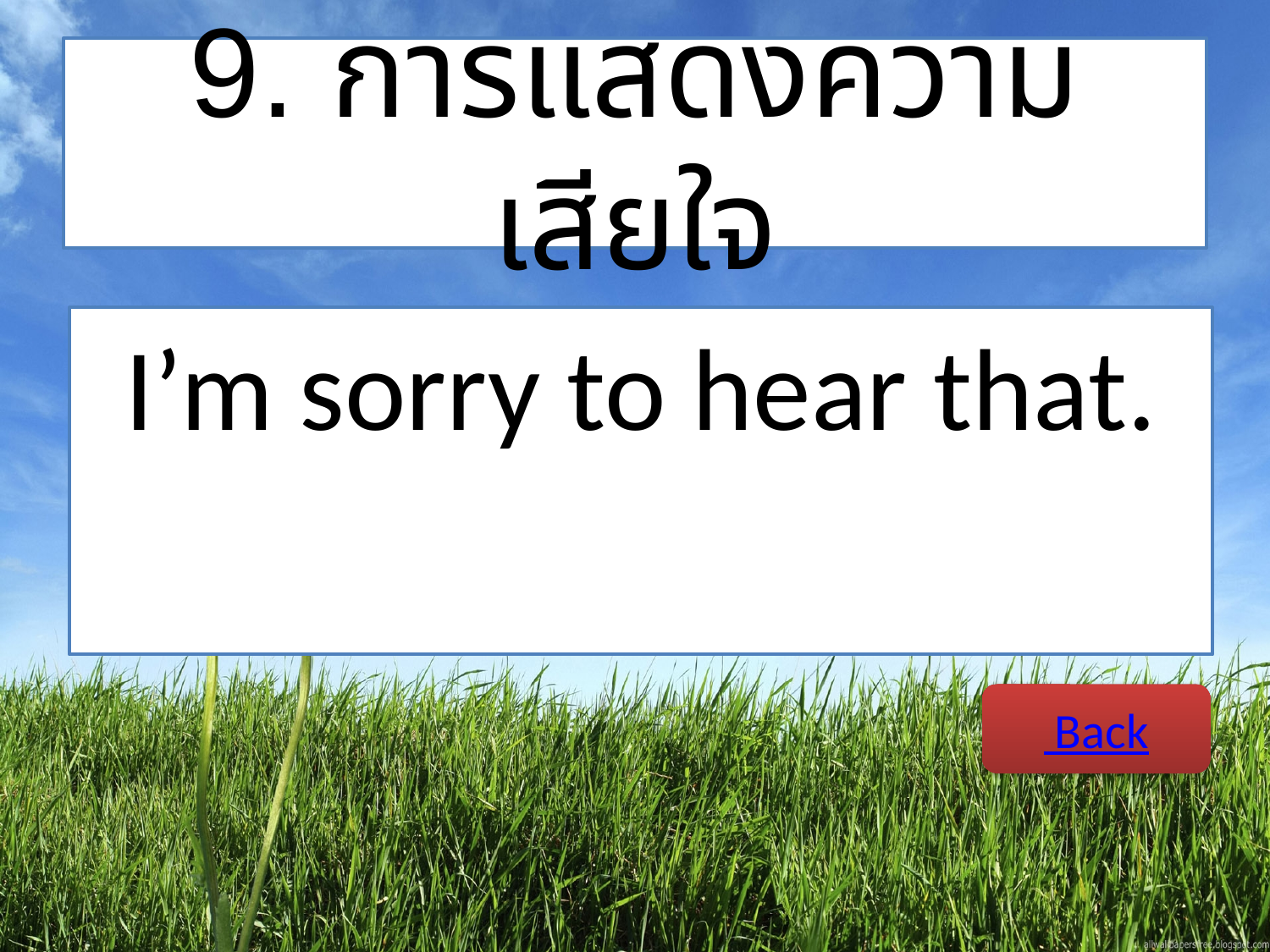

# 9. การแสดงความเสียใจ
I’m sorry to hear that.

 Back